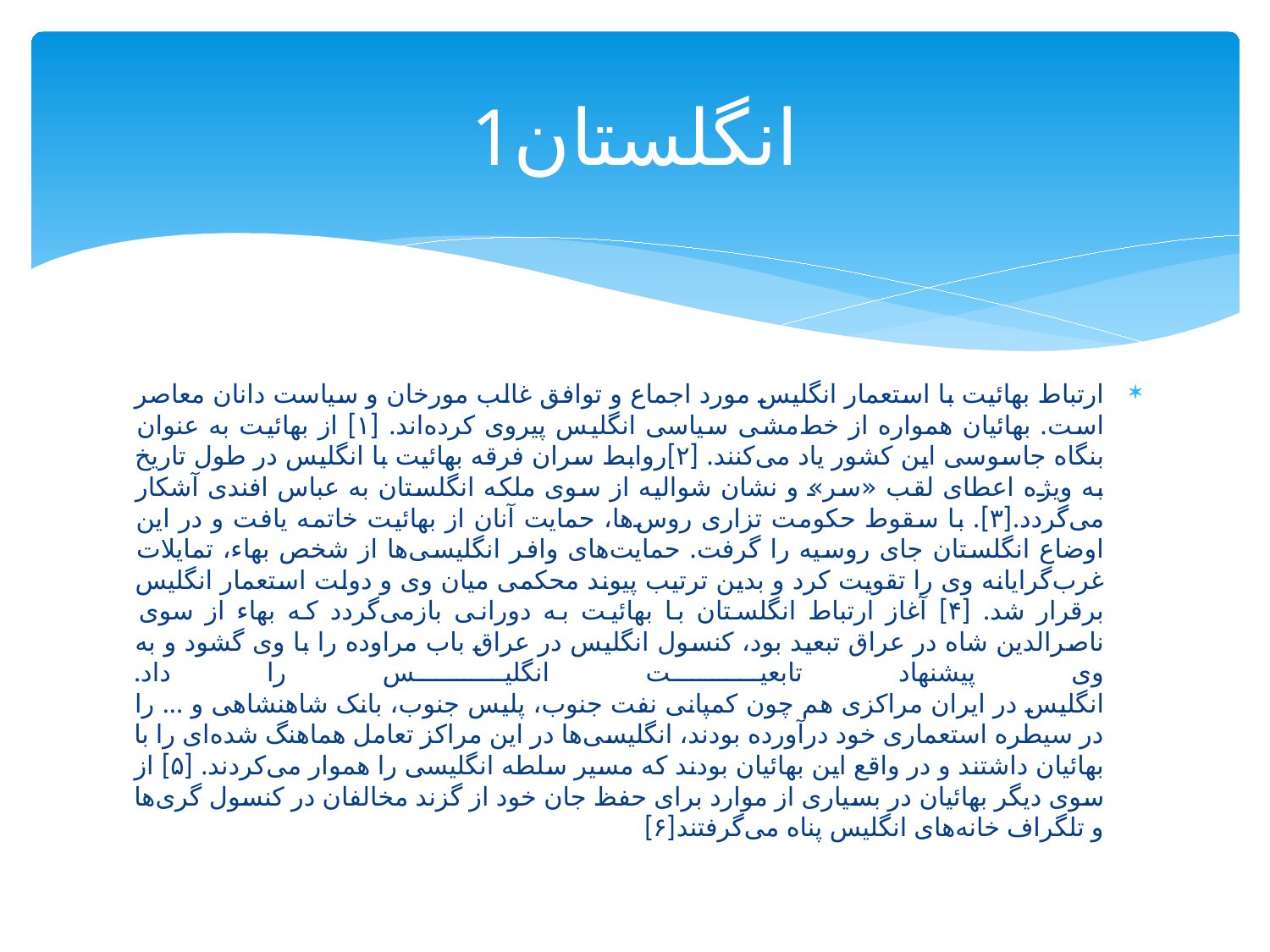

# انگلستان1
ارتباط بهائیت با استعمار انگلیس مورد اجماع و توافق غالب مورخان و سیاست دانان معاصر است. بهائیان همواره از خط‌‌مشی سیاسی انگلیس پیروی کرده‌اند. [۱] از بهائیت به عنوان بنگاه جاسوسی این کشور یاد می‌کنند. [۲]روابط سران فرقه بهائیت با انگلیس در طول تاریخ به ویژه اعطای لقب «سر» و نشان شوالیه از سوی ملکه انگلستان به عباس افندی آشکار می‌گردد.[۳]. با سقوط حکومت تزاری روس‌ها، حمایت‌ آنان از بهائیت خاتمه یافت و در این اوضاع انگلستان جای روسیه را گرفت. حمایت‌های وافر انگلیسی‌ها از شخص بهاء، تمایلات غرب‌گرایانه وی را تقویت کرد و بدین ترتیب پیوند محکمی میان وی و دولت استعمار انگلیس برقرار شد. [۴] آغاز ارتباط انگلستان با بهائیت به دورانی باز‌می‌گردد که بهاء از سوی ناصر‌الدین شاه در عراق تبعید بود، کنسول انگلیس در عراق باب مراوده را با وی گشود و به وی پیشنهاد تابعیت انگلیس را داد.
انگلیس در ایران مراکزی هم چون کمپانی نفت جنوب، پلیس جنوب، بانک شاهنشاهی و ... را در سیطره استعماری خود درآورده بودند، انگلیسی‌ها در این مراکز تعامل هماهنگ شده‌ای را با بهائیان داشتند و در واقع این بهائیان بودند که مسیر سلطه انگلیسی را هموار می‌کردند. [۵] از سوی دیگر بهائیان در بسیاری از موارد برای حفظ جان خود از گزند مخالفان در کنسول گری‌ها و تلگراف خانه‌های انگلیس پناه می‌گرفتند[۶]